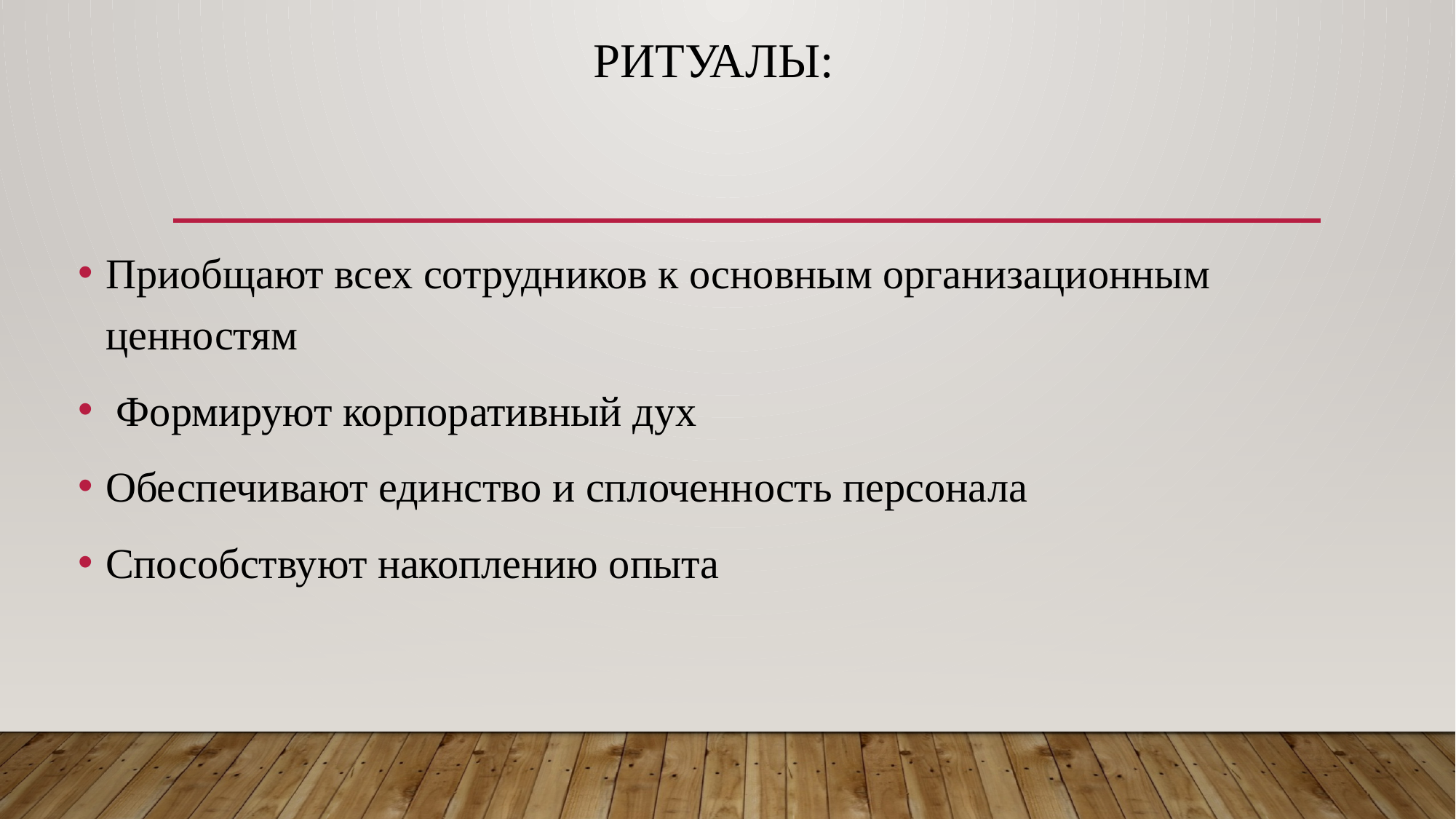

# Ритуалы:
Приобщают всех сотрудников к основным организационным ценностям
 Формируют корпоративный дух
Обеспечивают единство и сплоченность персонала
Способствуют накоплению опыта